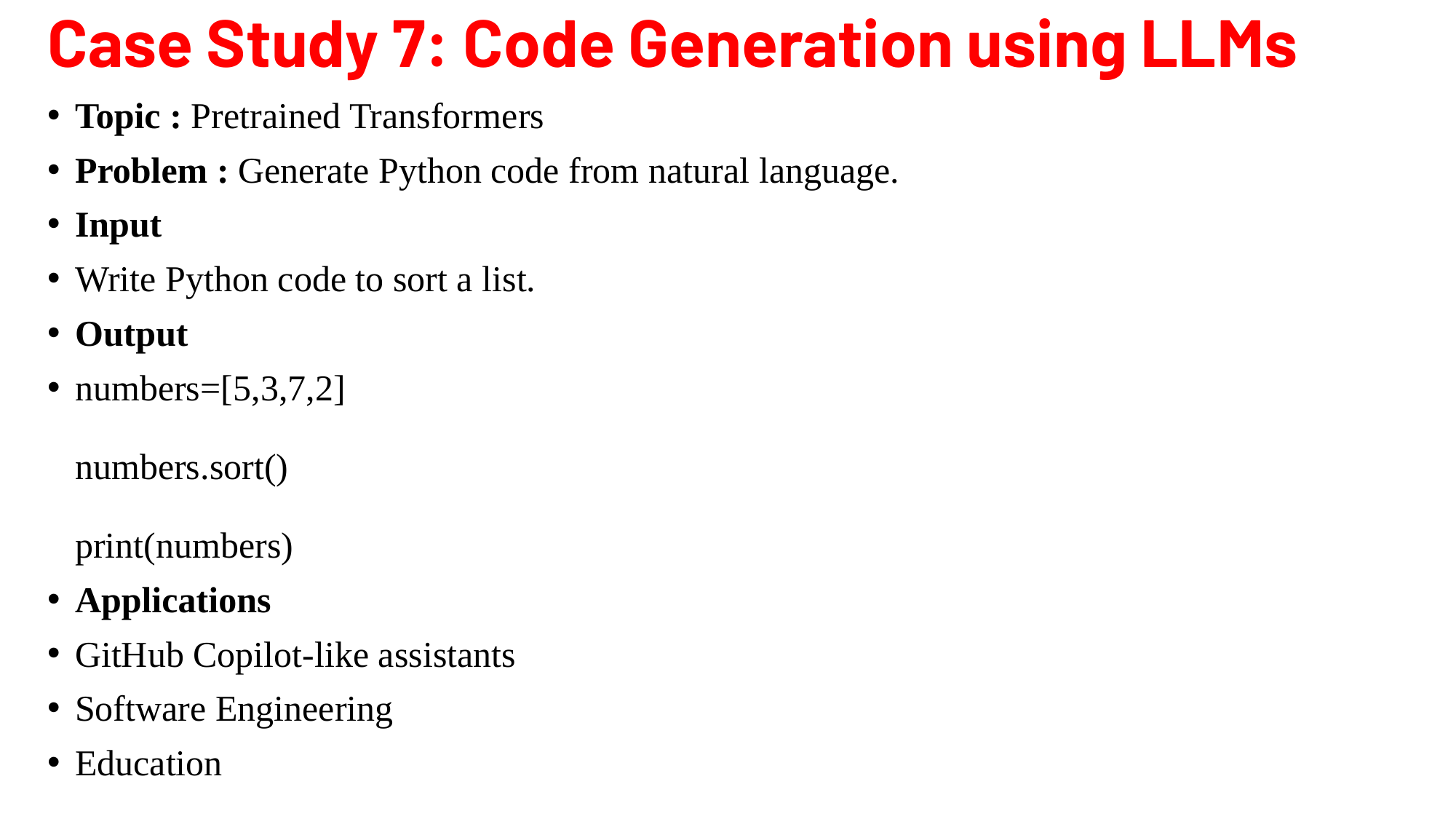

# Case Study 7: Code Generation using LLMs
Topic : Pretrained Transformers
Problem : Generate Python code from natural language.
Input
Write Python code to sort a list.
Output
numbers=[5,3,7,2]
numbers.sort()
print(numbers)
Applications
GitHub Copilot-like assistants
Software Engineering
Education